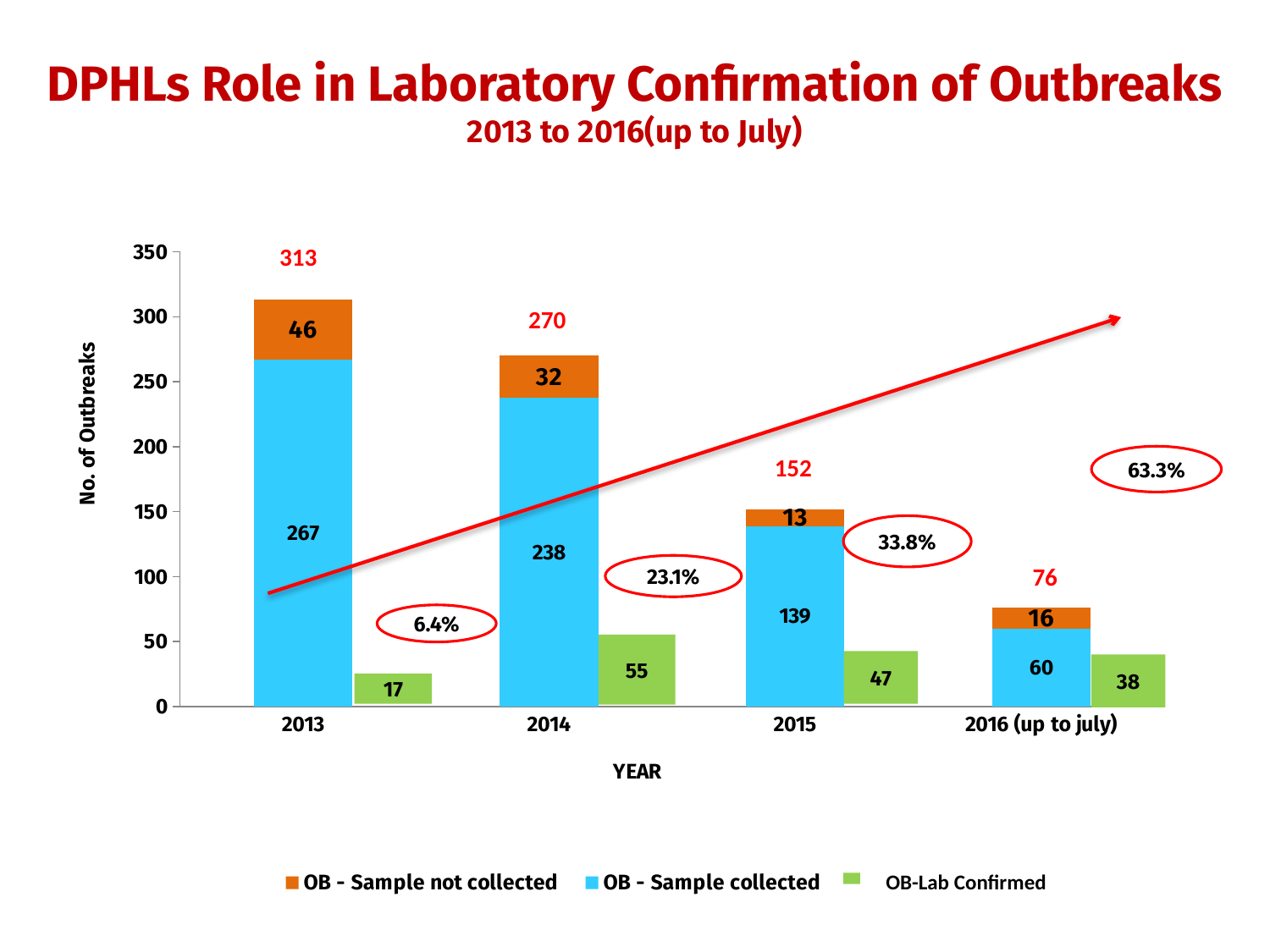

# DPHLs Role in Laboratory Confirmation of Outbreaks 2013 to 2016(up to July)

### Chart

| Category | OB - Sample collected | OB - Sample not collected |
|---|---|---|
| 2013 | 267.0 | 46.0 |
| 2014 | 238.0 | 32.0 |
| 2015 | 139.0 | 13.0 |
| 2016 (up to july) | 60.0 | 16.0 |
313
270

152
63.3%
33.8%
23.1%
76
6.4%
55
47
38
17
OB-Lab Confirmed